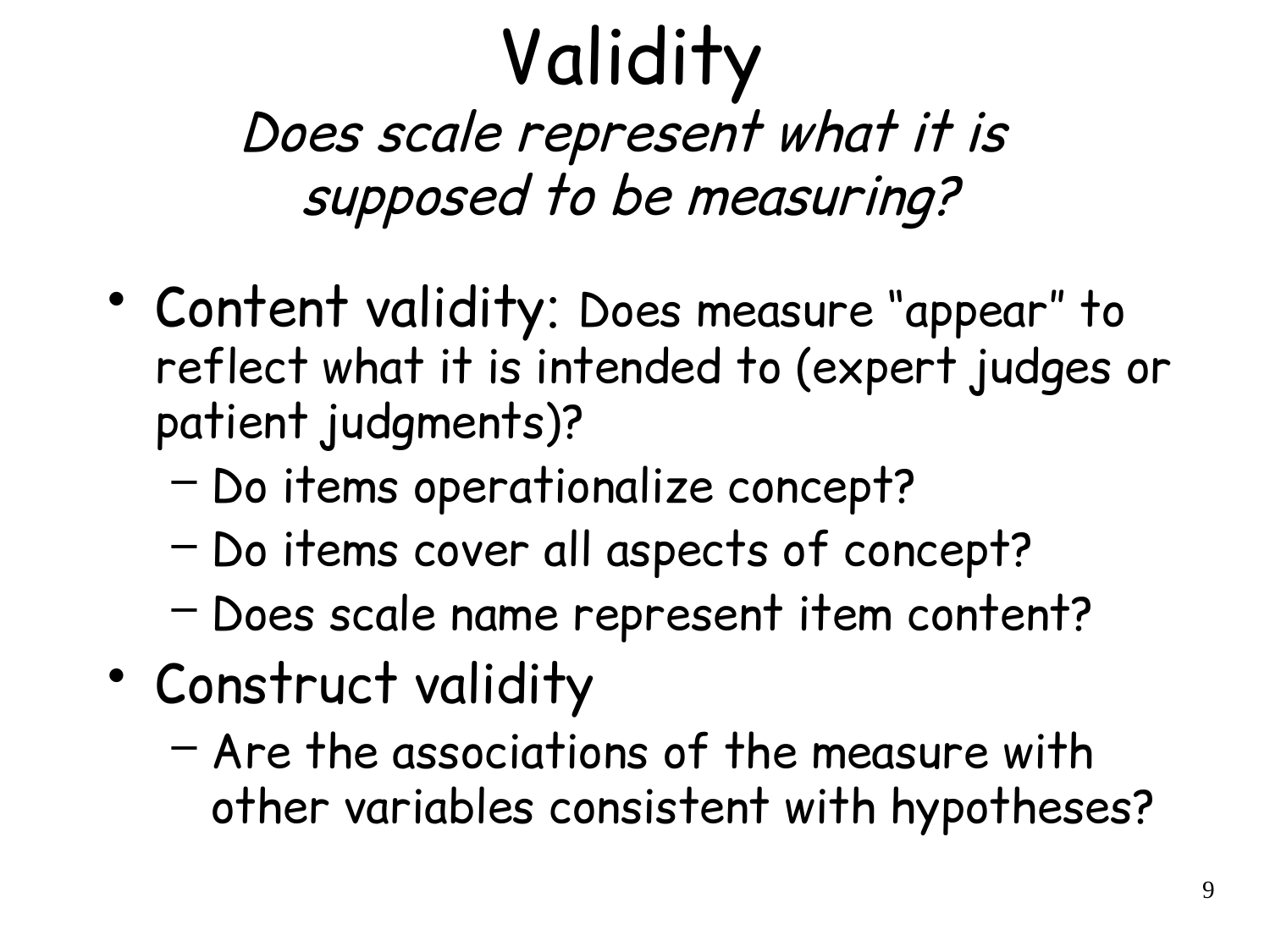

# Validity Does scale represent what it is supposed to be measuring?
Content validity: Does measure “appear” to reflect what it is intended to (expert judges or patient judgments)?
Do items operationalize concept?
Do items cover all aspects of concept?
Does scale name represent item content?
Construct validity
Are the associations of the measure with other variables consistent with hypotheses?

9